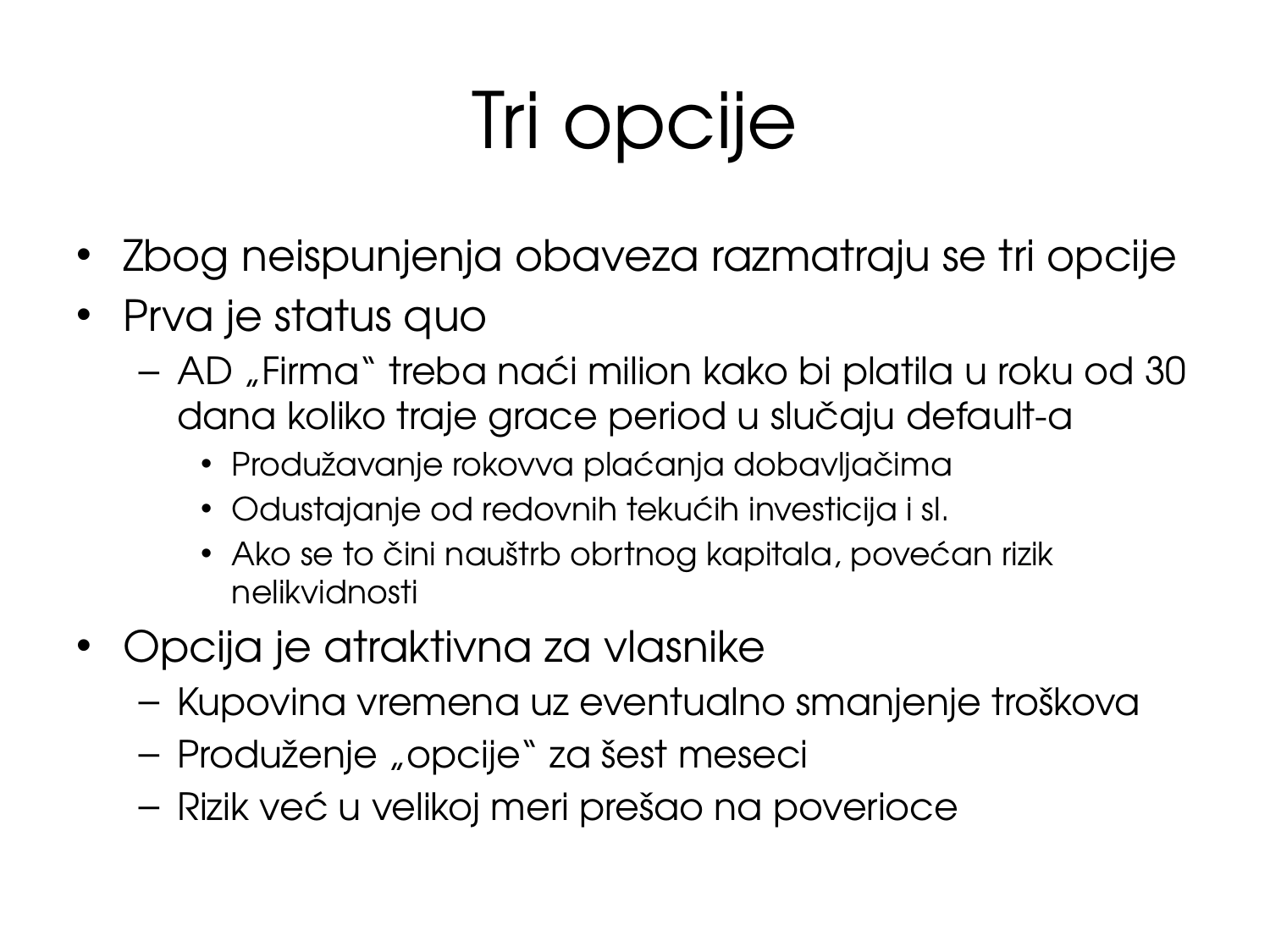

# Tri opcije
Zbog neispunjenja obaveza razmatraju se tri opcije
Prva je status quo
AD „Firma“ treba naći milion kako bi platila u roku od 30 dana koliko traje grace period u slučaju default-a
Produžavanje rokovva plaćanja dobavljačima
Odustajanje od redovnih tekućih investicija i sl.
Ako se to čini nauštrb obrtnog kapitala, povećan rizik nelikvidnosti
Opcija je atraktivna za vlasnike
Kupovina vremena uz eventualno smanjenje troškova
Produženje „opcije“ za šest meseci
Rizik već u velikoj meri prešao na poverioce